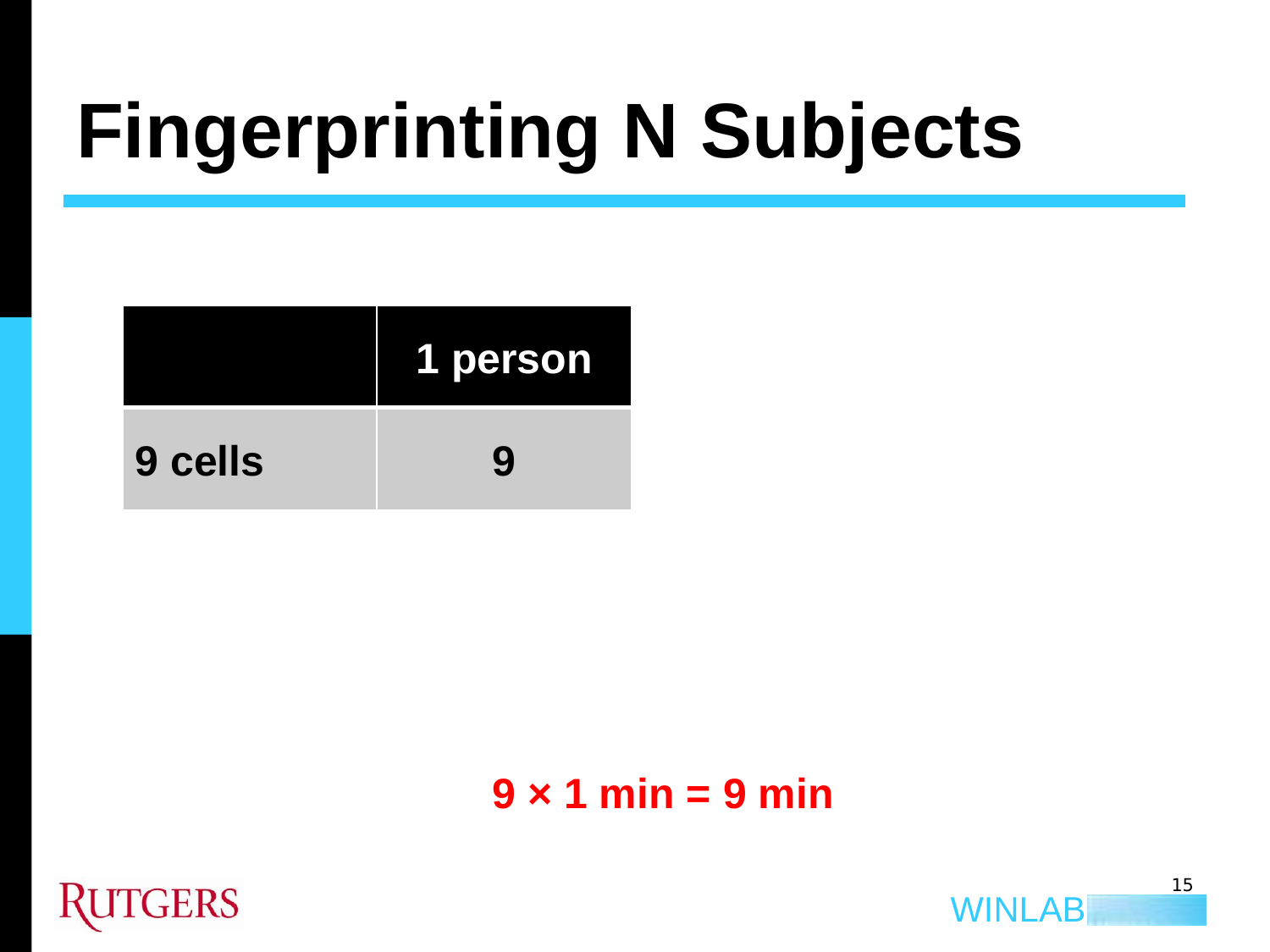

# Fingerprinting N Subjects

|  | 1 person |
| --- | --- |
| 9 cells | 9 |
9 × 1 min = 9 min
15